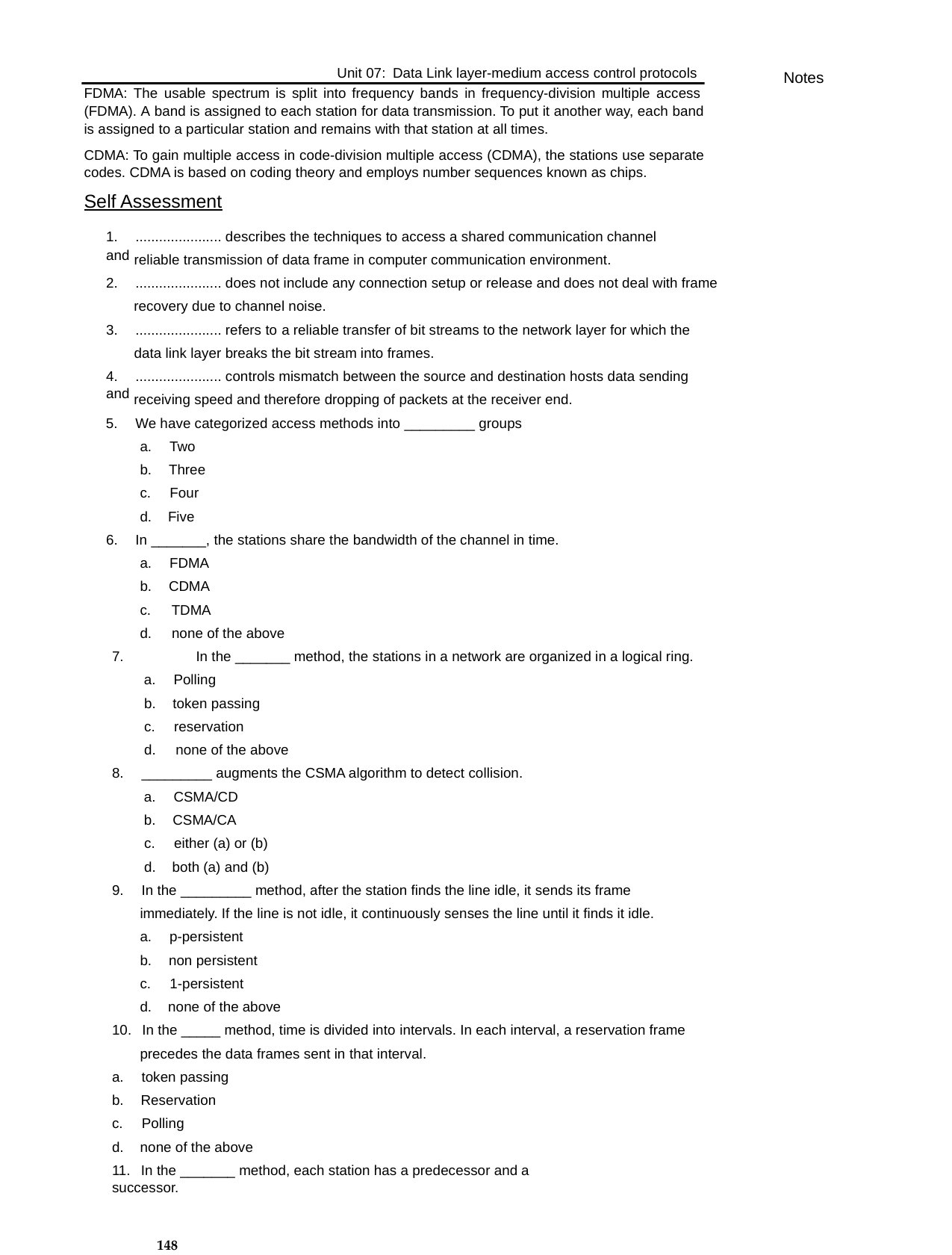

Unit 07: Data Link layer-medium access control protocols
Notes

FDMA: The usable spectrum is split into frequency bands in frequency-division multiple access
(FDMA). A band is assigned to each station for data transmission. To put it another way, each band
is assigned to a particular station and remains with that station at all times.
CDMA: To gain multiple access in code-division multiple access (CDMA), the stations use separate
codes. CDMA is based on coding theory and employs number sequences known as chips.
Self Assessment
1. ...................... describes the techniques to access a shared communication channel and
reliable transmission of data frame in computer communication environment.
2. ...................... does not include any connection setup or release and does not deal with frame
recovery due to channel noise.
3. ...................... refers to a reliable transfer of bit streams to the network layer for which the
data link layer breaks the bit stream into frames.
4. ...................... controls mismatch between the source and destination hosts data sending and
receiving speed and therefore dropping of packets at the receiver end.
5. We have categorized access methods into _________ groups
a. Two
b. Three
c. Four
d. Five
6. In _______, the stations share the bandwidth of the channel in time.
a. FDMA
b. CDMA
c.
d. none of the above
In the _______ method, the stations in a network are organized in a logical ring.
TDMA
7.
a. Polling
b. token passing
c. reservation
d. none of the above
8. _________ augments the CSMA algorithm to detect collision.
a. CSMA/CD
b. CSMA/CA
c. either (a) or (b)
d. both (a) and (b)
9. In the _________ method, after the station finds the line idle, it sends its frame
immediately. If the line is not idle, it continuously senses the line until it finds it idle.
a. p-persistent
b. non persistent
c. 1-persistent
d. none of the above
10. In the _____ method, time is divided into intervals. In each interval, a reservation frame
precedes the data frames sent in that interval.

a. token passing
b. Reservation
c. Polling
d. none of the above
11. In the _______ method, each station has a predecessor and a successor.
148